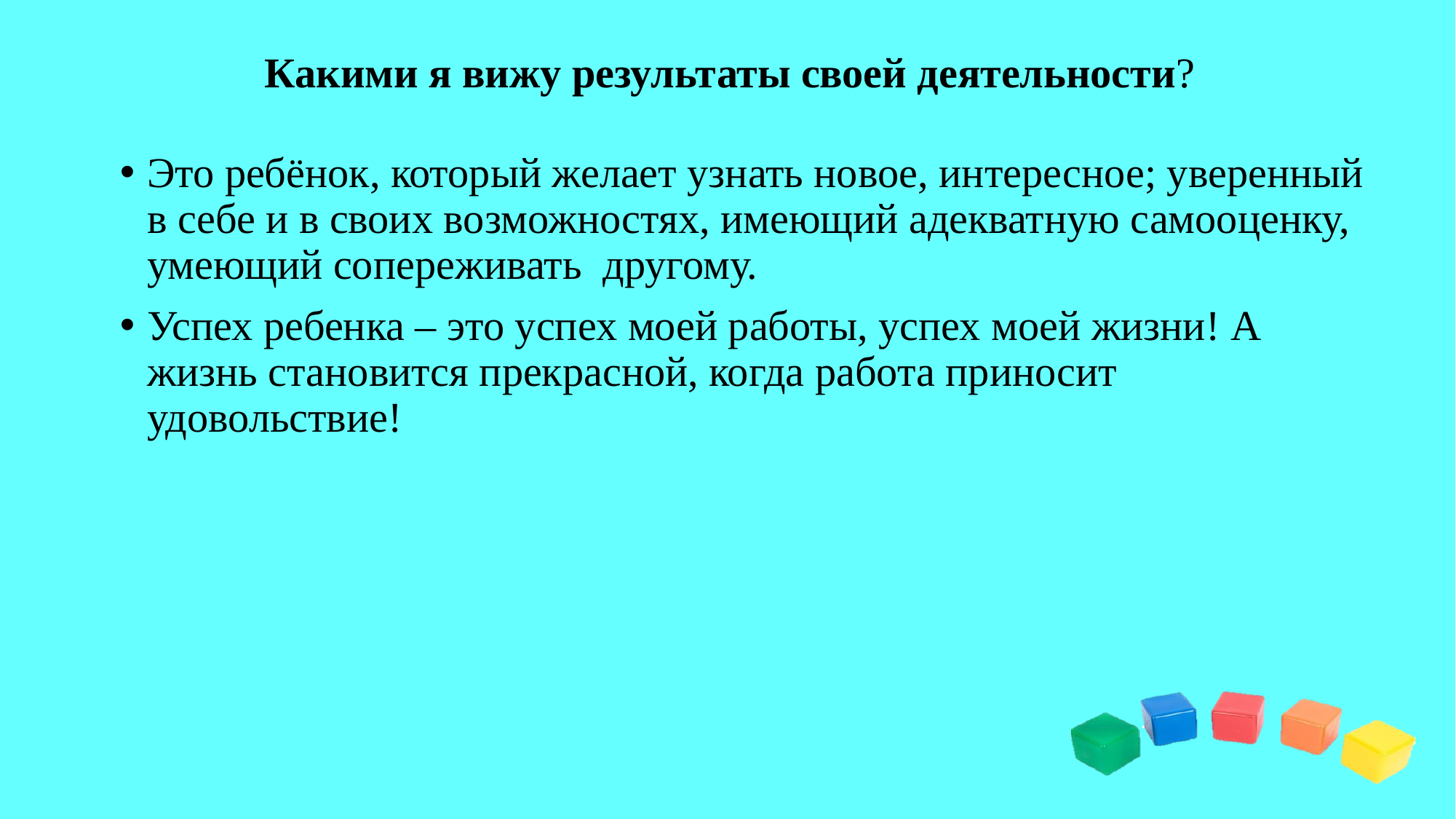

Какими я вижу результаты своей деятельности?
Это ребёнок, который желает узнать новое, интересное; уверенный в себе и в своих возможностях, имеющий адекватную самооценку, умеющий сопереживать  другому.
Успех ребенка – это успех моей работы, успех моей жизни! А жизнь становится прекрасной, когда работа приносит удовольствие!